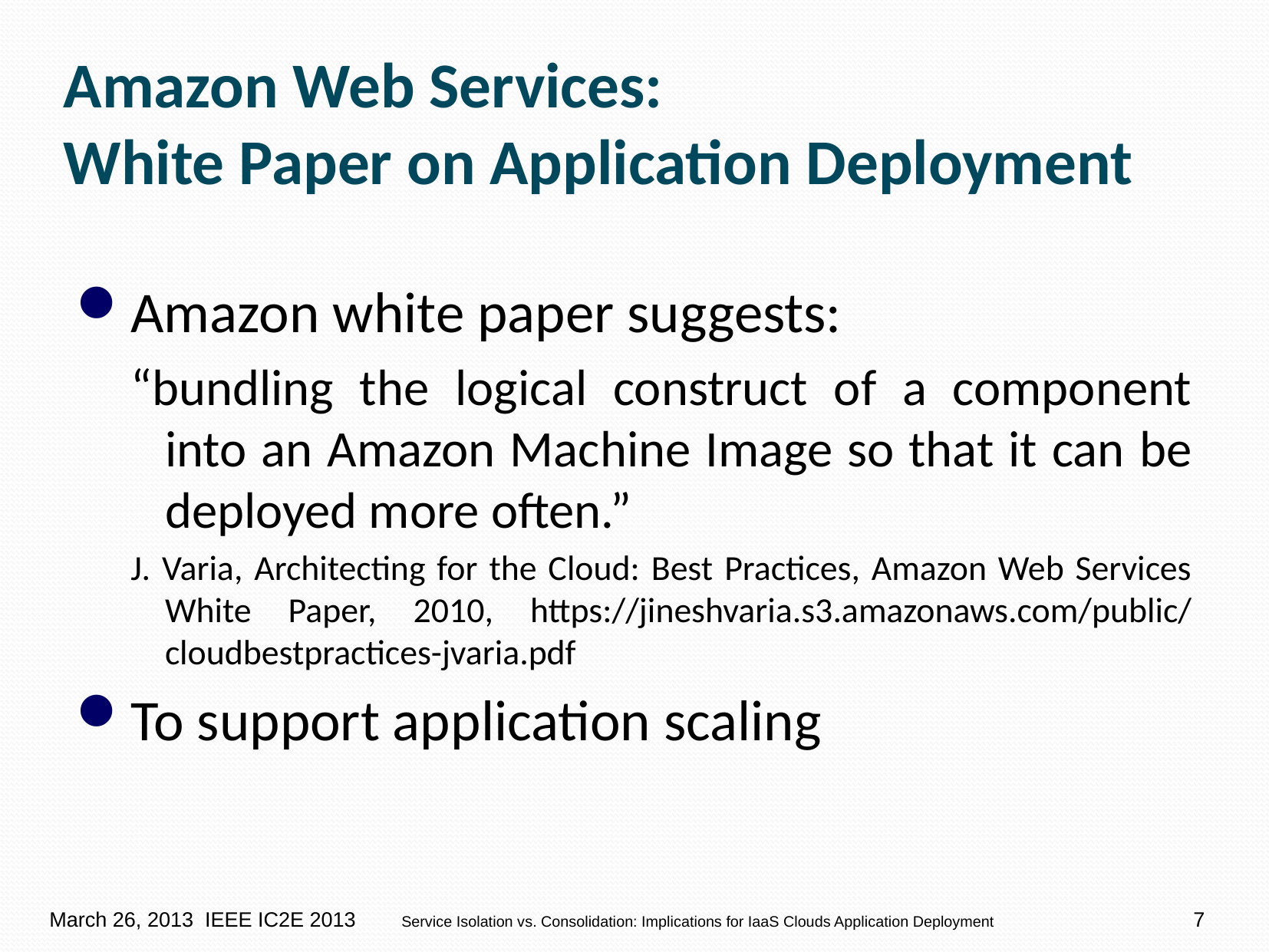

# Amazon Web Services: White Paper on Application Deployment
Amazon white paper suggests:
“bundling the logical construct of a component into an Amazon Machine Image so that it can be deployed more often.”
J. Varia, Architecting for the Cloud: Best Practices, Amazon Web Services White Paper, 2010, https://jineshvaria.s3.amazonaws.com/public/ cloudbestpractices-jvaria.pdf
To support application scaling

7